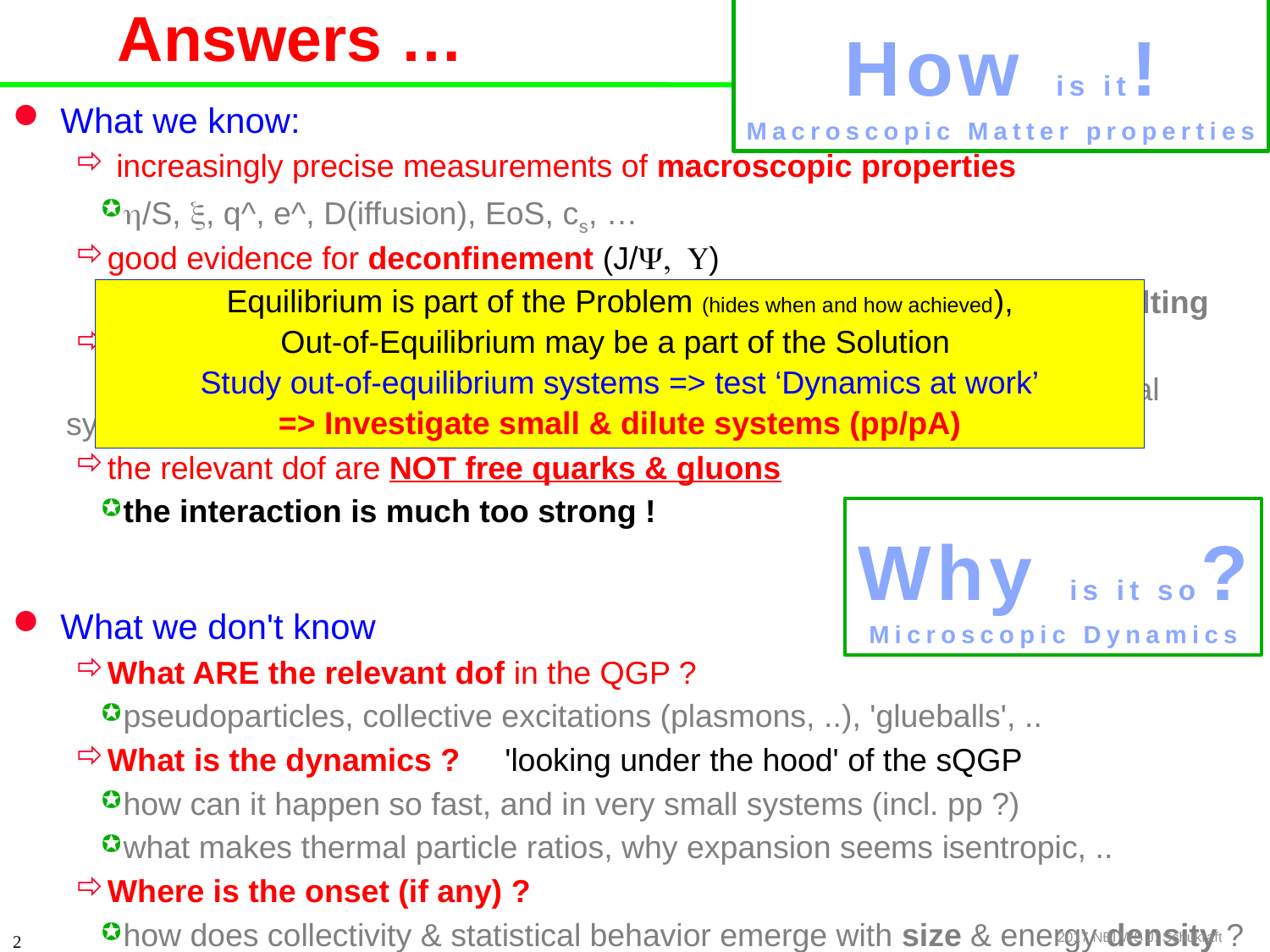

How is it!
Macroscopic Matter properties
and new Questions
  Answers …
What we know:
 increasingly precise measurements of macroscopic properties
η/S, ξ, q^, e^, D(iffusion), EoS, cs, …
good evidence for deconfinement (J/Ψ, Υ)
J/Ψ coalescence = color conductivity, Y suppression = resonance melting
some evidence for chiral symmetry restoration,  but indirect
strangeness ???, low mass l+l- (connection between rho melting and chiral sym ?)
the relevant dof are NOT free quarks & gluons
the interaction is much too strong !
What we don't know
What ARE the relevant dof in the QGP ?
pseudoparticles, collective excitations (plasmons, ..), 'glueballs', ..
What is the dynamics ?     'looking under the hood' of the sQGP
how can it happen so fast, and in very small systems (incl. pp ?)
what makes thermal particle ratios, why expansion seems isentropic, ..
Where is the onset (if any) ?
how does collectivity & statistical behavior emerge with size & energy density ?

 Equilibrium is part of the Problem (hides when and how achieved),
Out-of-Equilibrium may be a part of the Solution
Study out-of-equilibrium systems => test ‘Dynamics at work’
=> Investigate small & dilute systems (pp/pA)
Why is it so?
Microscopic Dynamics
2017 NBI WS J. Schukraft
2